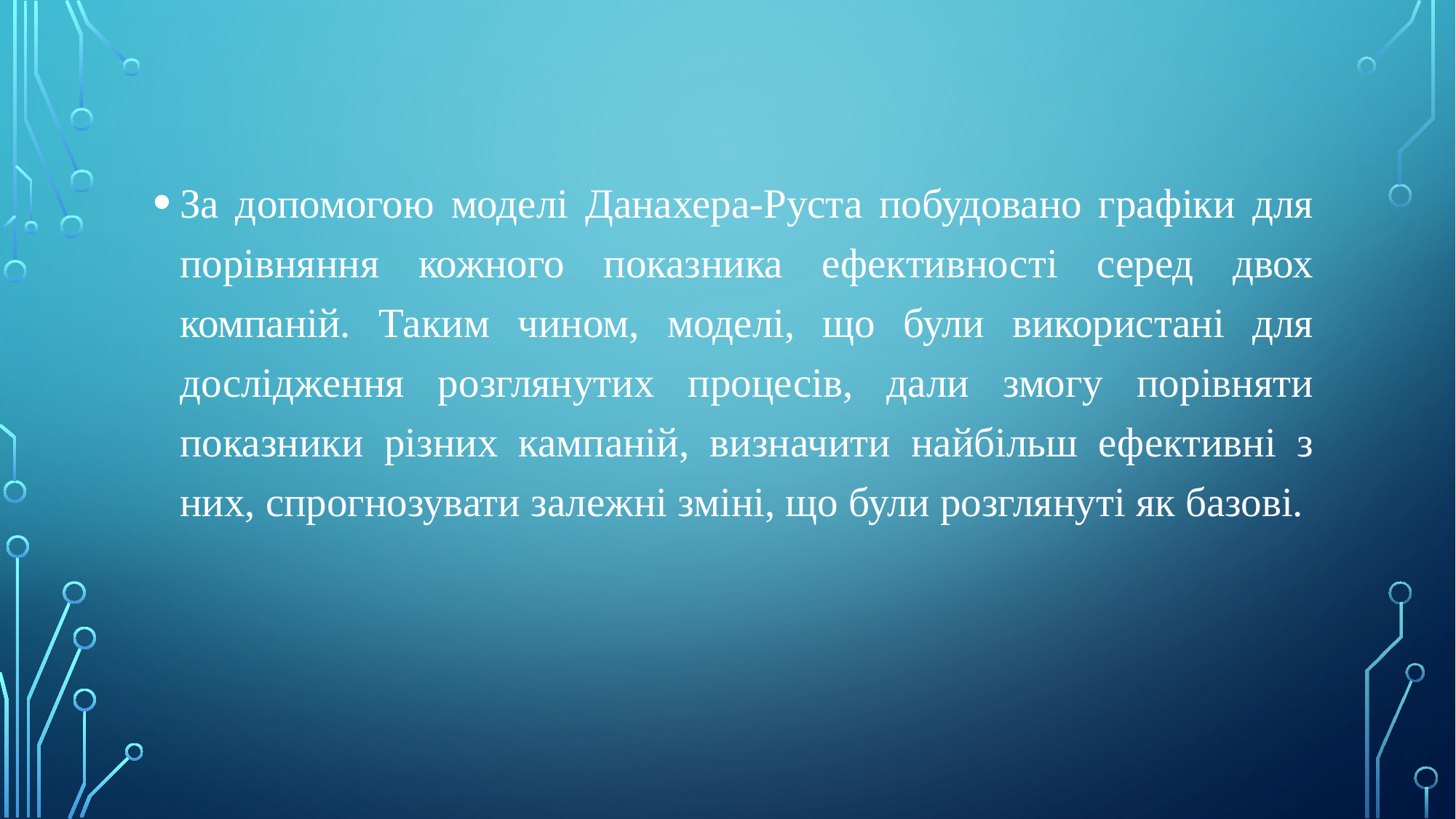

За допомогою моделі Данахера-Руста побудовано графіки для порівняння кожного показника ефективності серед двох компаній. Таким чином, моделі, що були використані для дослідження розглянутих процесів, дали змогу порівняти показники різних кампаній, визначити найбільш ефективні з них, спрогнозувати залежні зміні, що були розглянуті як базові.